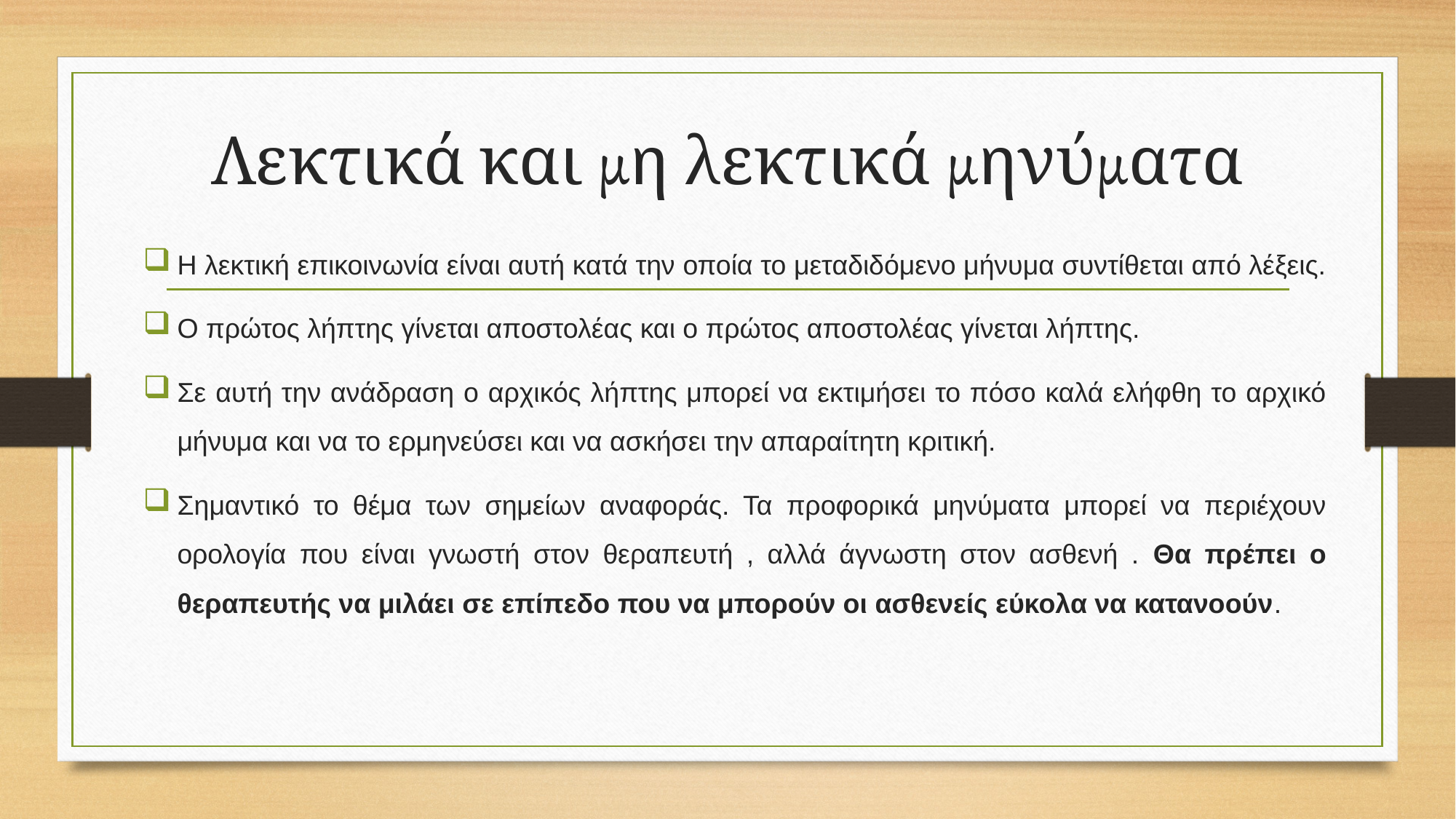

# Λεκτικά και μη λεκτικά μηνύματα
Η λεκτική επικοινωνία είναι αυτή κατά την οποία το μεταδιδόμενο μήνυμα συντίθεται από λέξεις.
Ο πρώτος λήπτης γίνεται αποστολέας και ο πρώτος αποστολέας γίνεται λήπτης.
Σε αυτή την ανάδραση ο αρχικός λήπτης μπορεί να εκτιμήσει το πόσο καλά ελήφθη το αρχικό μήνυμα και να το ερμηνεύσει και να ασκήσει την απαραίτητη κριτική.
Σημαντικό το θέμα των σημείων αναφοράς. Τα προφορικά μηνύματα μπορεί να περιέχουν ορολογία που είναι γνωστή στον θεραπευτή , αλλά άγνωστη στον ασθενή . Θα πρέπει ο θεραπευτής να μιλάει σε επίπεδο που να μπορούν οι ασθενείς εύκολα να κατανοούν.